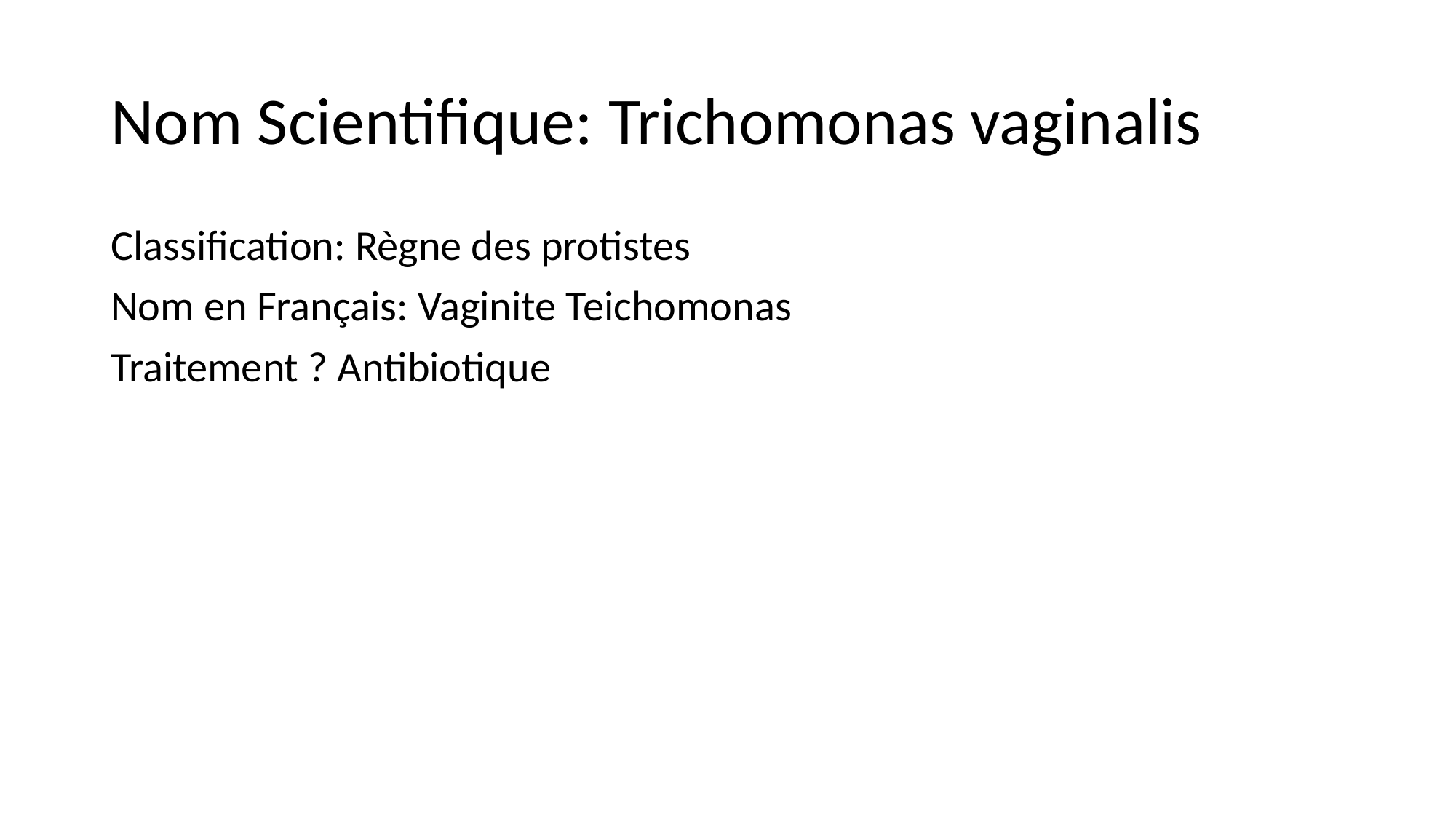

# Nom Scientifique: Trichomonas vaginalis
Classification: Règne des protistes
Nom en Français: Vaginite Teichomonas
Traitement ? Antibiotique